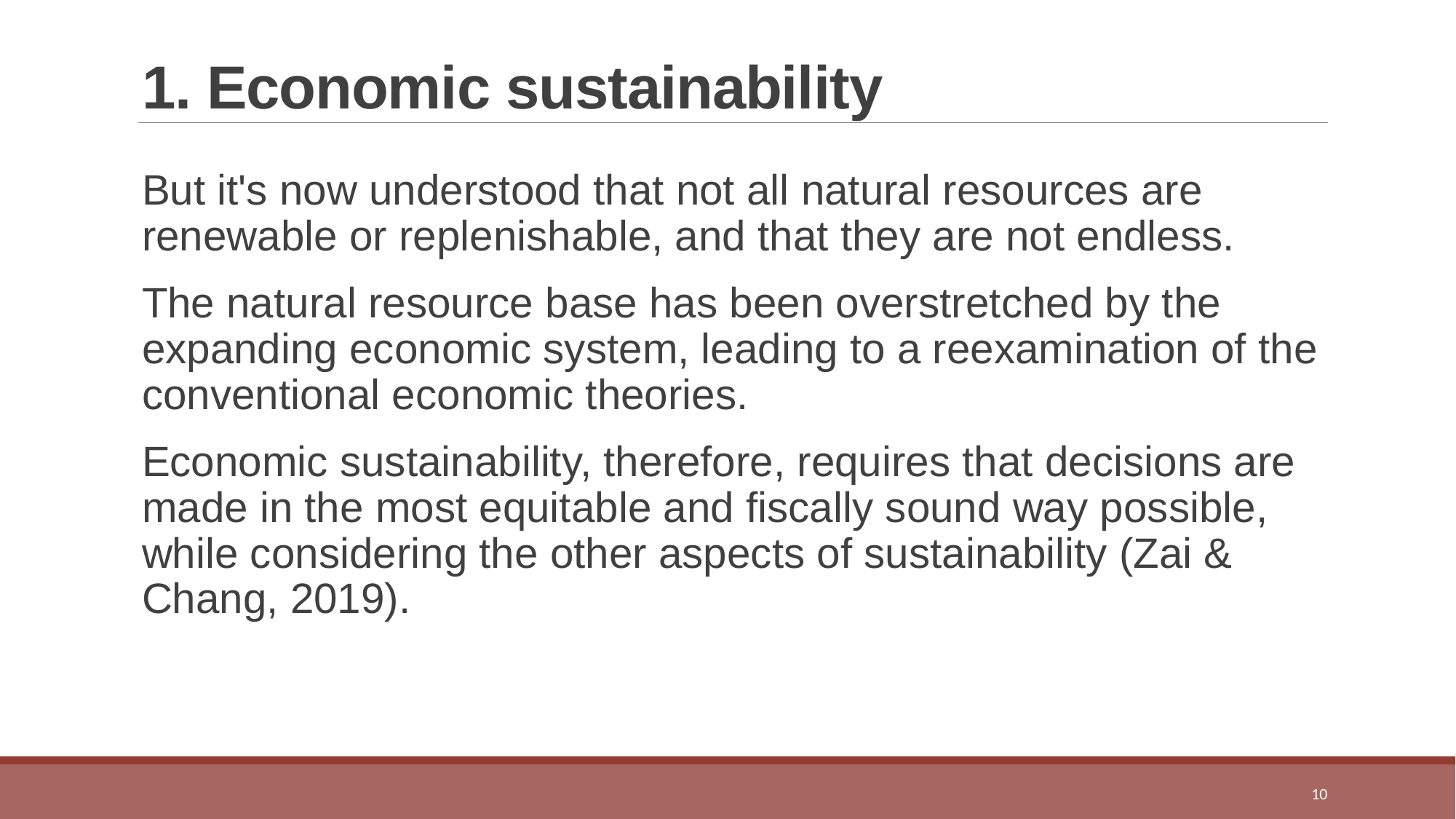

# 1. Economic sustainability
But it's now understood that not all natural resources are renewable or replenishable, and that they are not endless.
The natural resource base has been overstretched by the expanding economic system, leading to a reexamination of the conventional economic theories.
Economic sustainability, therefore, requires that decisions are made in the most equitable and fiscally sound way possible, while considering the other aspects of sustainability (Zai & Chang, 2019).

10